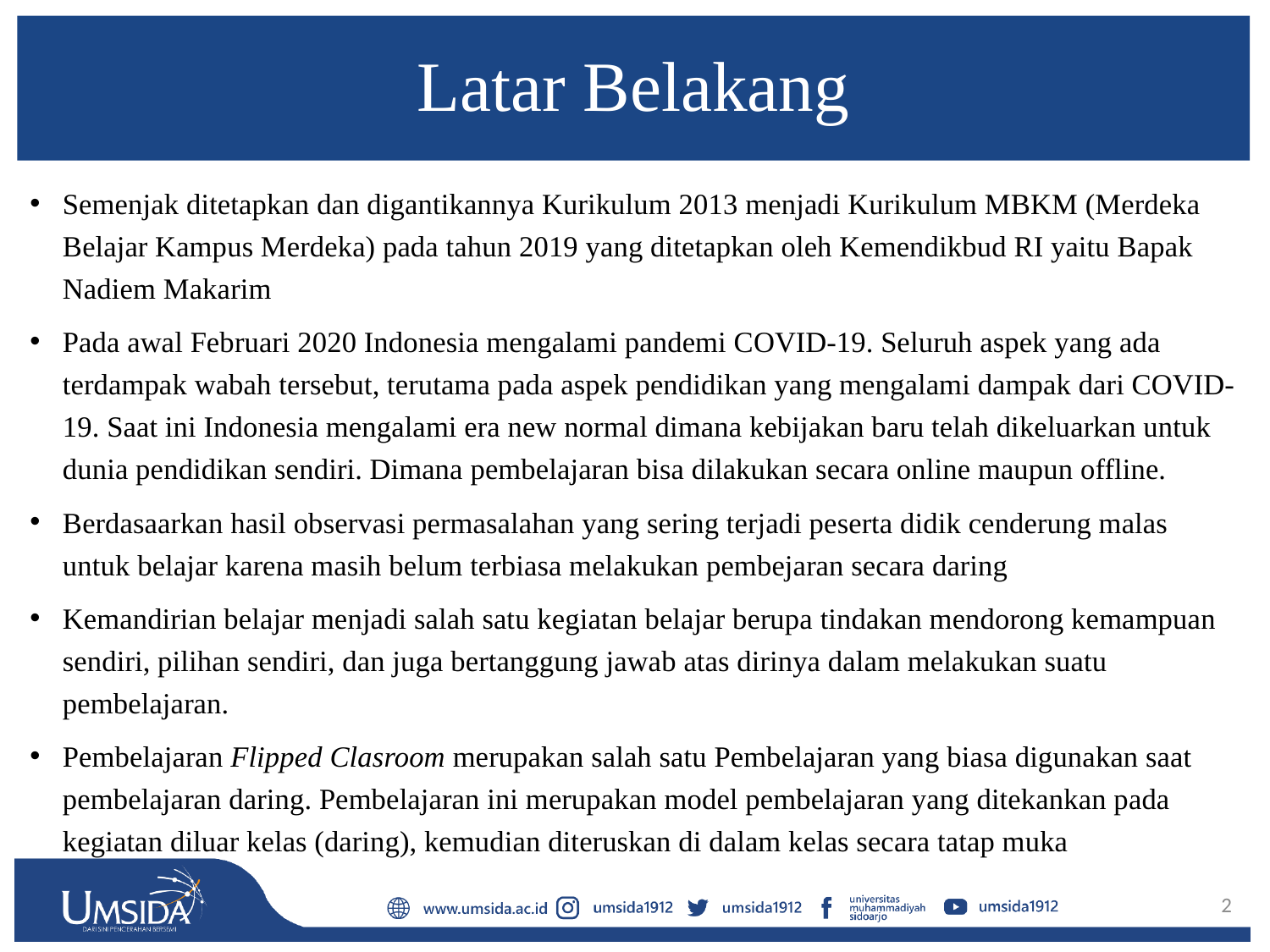

# Latar Belakang
Semenjak ditetapkan dan digantikannya Kurikulum 2013 menjadi Kurikulum MBKM (Merdeka Belajar Kampus Merdeka) pada tahun 2019 yang ditetapkan oleh Kemendikbud RI yaitu Bapak Nadiem Makarim
Pada awal Februari 2020 Indonesia mengalami pandemi COVID-19. Seluruh aspek yang ada terdampak wabah tersebut, terutama pada aspek pendidikan yang mengalami dampak dari COVID-19. Saat ini Indonesia mengalami era new normal dimana kebijakan baru telah dikeluarkan untuk dunia pendidikan sendiri. Dimana pembelajaran bisa dilakukan secara online maupun offline.
Berdasaarkan hasil observasi permasalahan yang sering terjadi peserta didik cenderung malas untuk belajar karena masih belum terbiasa melakukan pembejaran secara daring
Kemandirian belajar menjadi salah satu kegiatan belajar berupa tindakan mendorong kemampuan sendiri, pilihan sendiri, dan juga bertanggung jawab atas dirinya dalam melakukan suatu pembelajaran.
Pembelajaran Flipped Clasroom merupakan salah satu Pembelajaran yang biasa digunakan saat pembelajaran daring. Pembelajaran ini merupakan model pembelajaran yang ditekankan pada kegiatan diluar kelas (daring), kemudian diteruskan di dalam kelas secara tatap muka